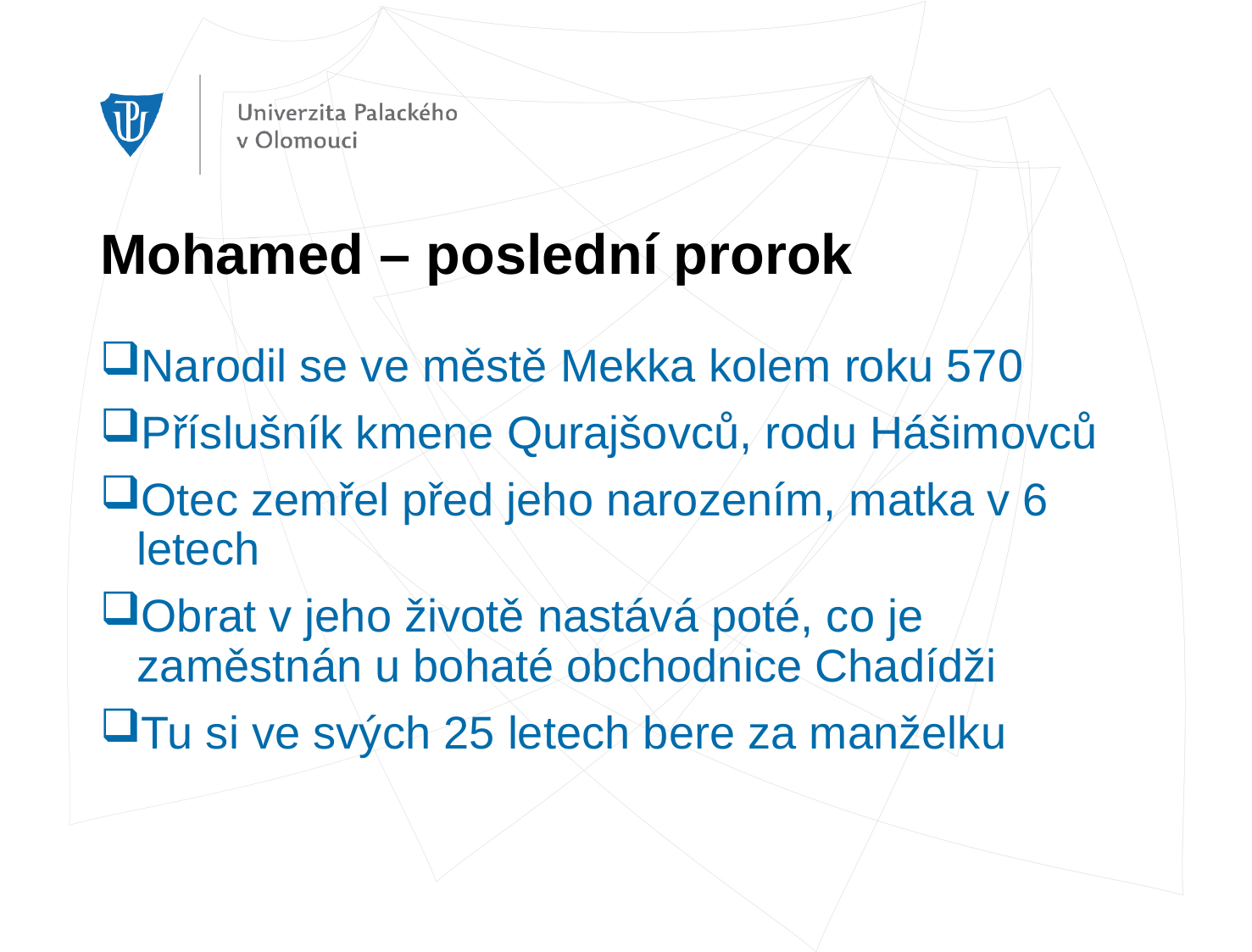

# Mohamed – poslední prorok
Narodil se ve městě Mekka kolem roku 570
Příslušník kmene Qurajšovců, rodu Hášimovců
Otec zemřel před jeho narozením, matka v 6 letech
Obrat v jeho životě nastává poté, co je zaměstnán u bohaté obchodnice Chadídži
Tu si ve svých 25 letech bere za manželku